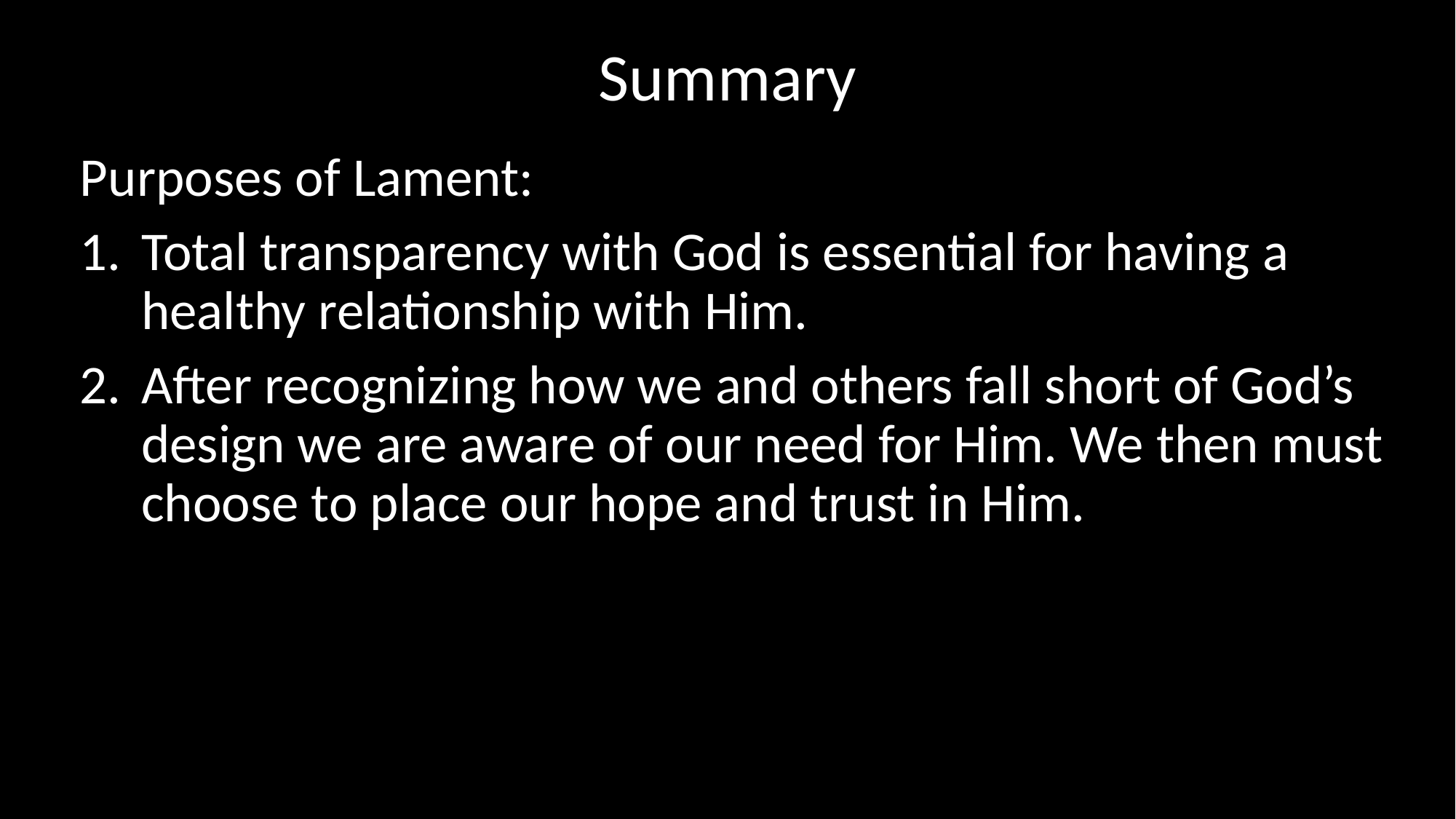

# Summary
Purposes of Lament:
Total transparency with God is essential for having a healthy relationship with Him.
After recognizing how we and others fall short of God’s design we are aware of our need for Him. We then must choose to place our hope and trust in Him.